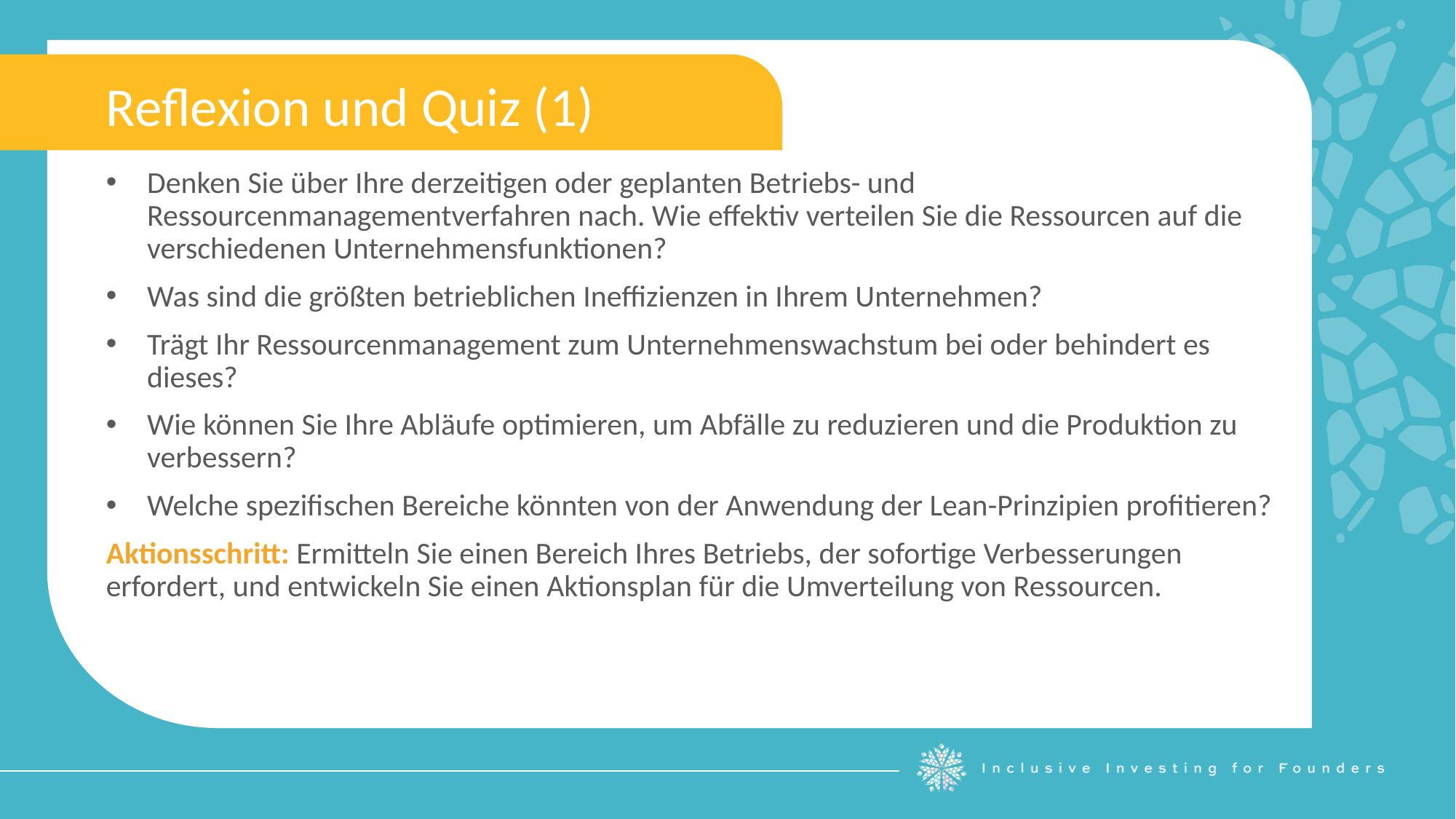

Reflexion und Quiz (1)
Denken Sie über Ihre derzeitigen oder geplanten Betriebs- und Ressourcenmanagementverfahren nach. Wie effektiv verteilen Sie die Ressourcen auf die verschiedenen Unternehmensfunktionen?
Was sind die größten betrieblichen Ineffizienzen in Ihrem Unternehmen?
Trägt Ihr Ressourcenmanagement zum Unternehmenswachstum bei oder behindert es dieses?
Wie können Sie Ihre Abläufe optimieren, um Abfälle zu reduzieren und die Produktion zu verbessern?
Welche spezifischen Bereiche könnten von der Anwendung der Lean-Prinzipien profitieren?
Aktionsschritt: Ermitteln Sie einen Bereich Ihres Betriebs, der sofortige Verbesserungen erfordert, und entwickeln Sie einen Aktionsplan für die Umverteilung von Ressourcen.